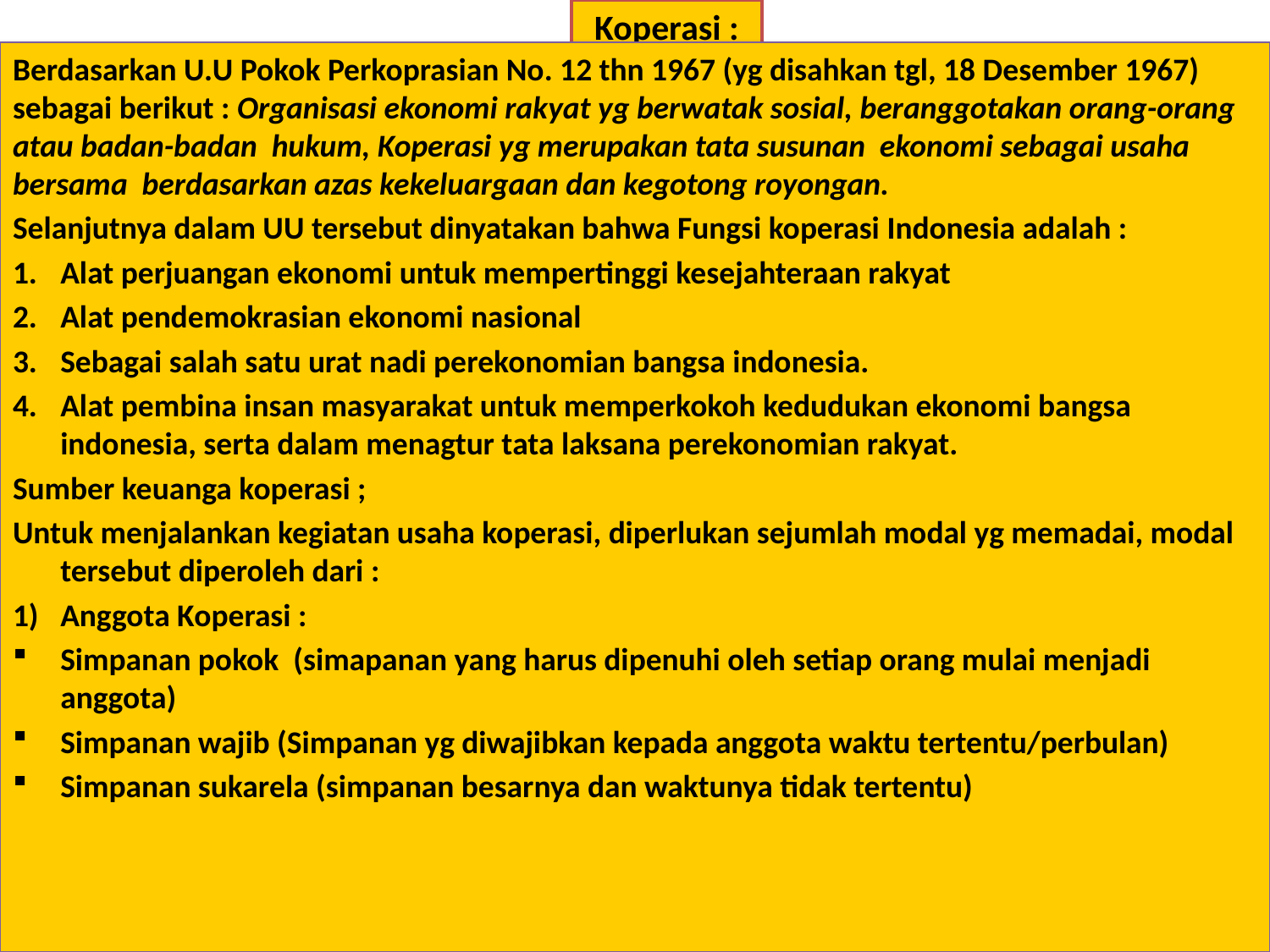

# Koperasi :
Berdasarkan U.U Pokok Perkoprasian No. 12 thn 1967 (yg disahkan tgl, 18 Desember 1967) sebagai berikut : Organisasi ekonomi rakyat yg berwatak sosial, beranggotakan orang-orang atau badan-badan  hukum, Koperasi yg merupakan tata susunan  ekonomi sebagai usaha bersama  berdasarkan azas kekeluargaan dan kegotong royongan.
Selanjutnya dalam UU tersebut dinyatakan bahwa Fungsi koperasi Indonesia adalah :
Alat perjuangan ekonomi untuk mempertinggi kesejahteraan rakyat
Alat pendemokrasian ekonomi nasional
Sebagai salah satu urat nadi perekonomian bangsa indonesia.
Alat pembina insan masyarakat untuk memperkokoh kedudukan ekonomi bangsa indonesia, serta dalam menagtur tata laksana perekonomian rakyat.
Sumber keuanga koperasi ;
Untuk menjalankan kegiatan usaha koperasi, diperlukan sejumlah modal yg memadai, modal tersebut diperoleh dari :
Anggota Koperasi :
Simpanan pokok  (simapanan yang harus dipenuhi oleh setiap orang mulai menjadi anggota)
Simpanan wajib (Simpanan yg diwajibkan kepada anggota waktu tertentu/perbulan)
Simpanan sukarela (simpanan besarnya dan waktunya tidak tertentu)